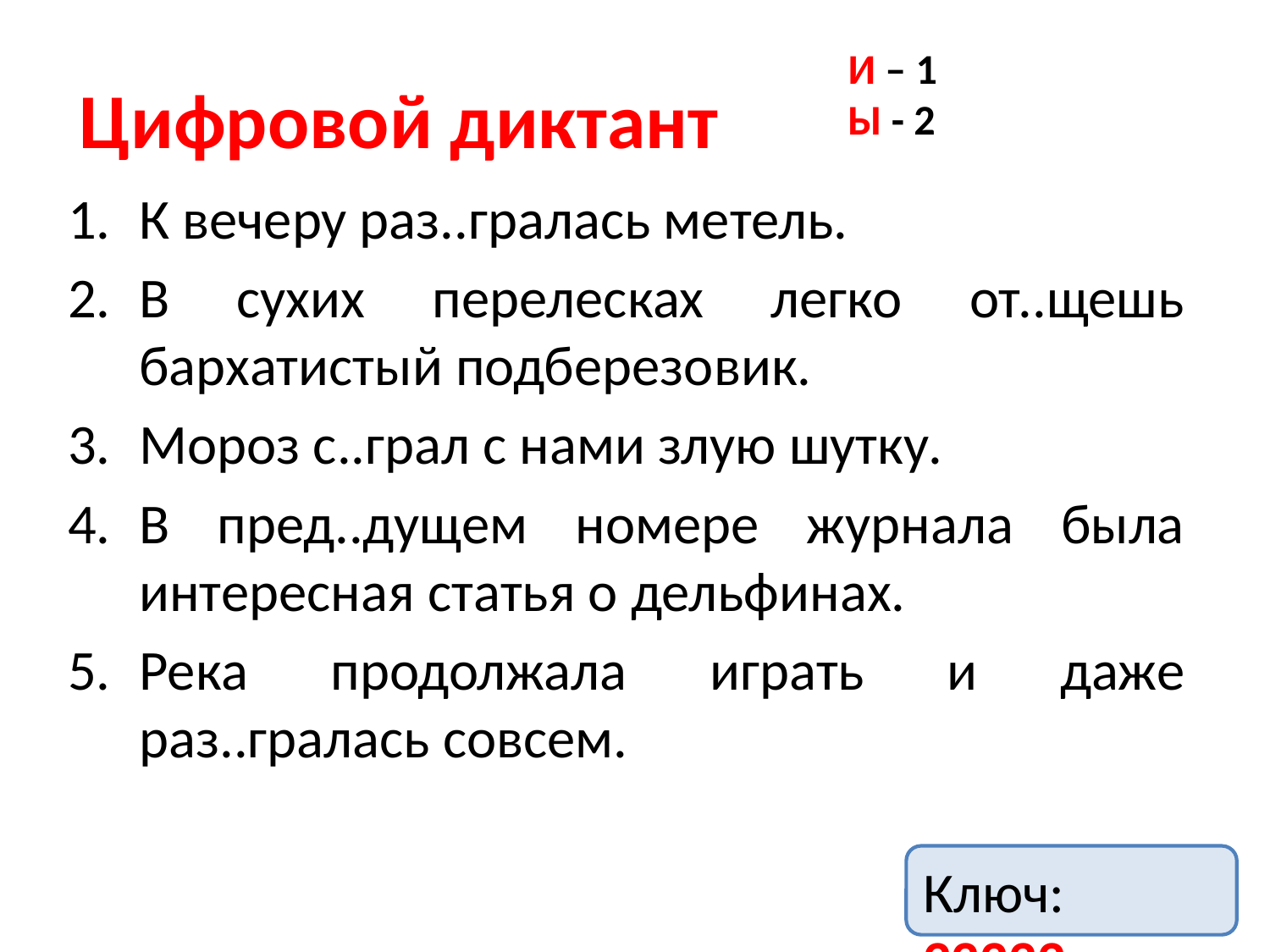

И – 1
Ы - 2
# Цифровой диктант
К вечеру раз..гралась метель.
В сухих перелесках легко от..щешь бархатистый подберезовик.
Мороз с..грал с нами злую шутку.
В пред..дущем номере журнала была интересная статья о дельфинах.
Река продолжала играть и даже раз..гралась совсем.
Ключ: 22222